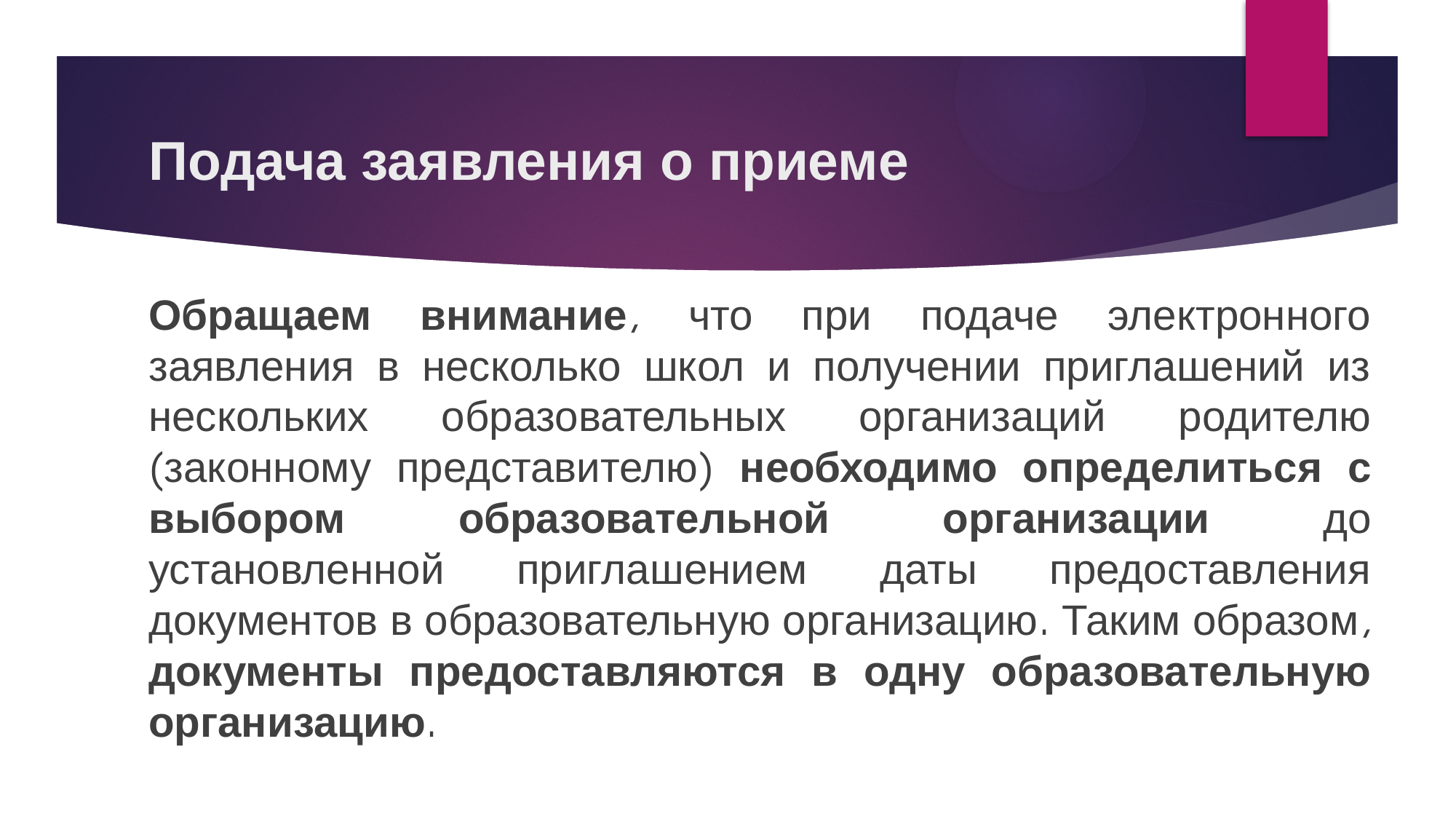

# Подача заявления о приеме
Обращаем внимание, что при подаче электронного заявления в несколько школ и получении приглашений из нескольких образовательных организаций родителю (законному представителю) необходимо определиться с выбором образовательной организации до установленной приглашением даты предоставления документов в образовательную организацию. Таким образом, документы предоставляются в одну образовательную организацию.